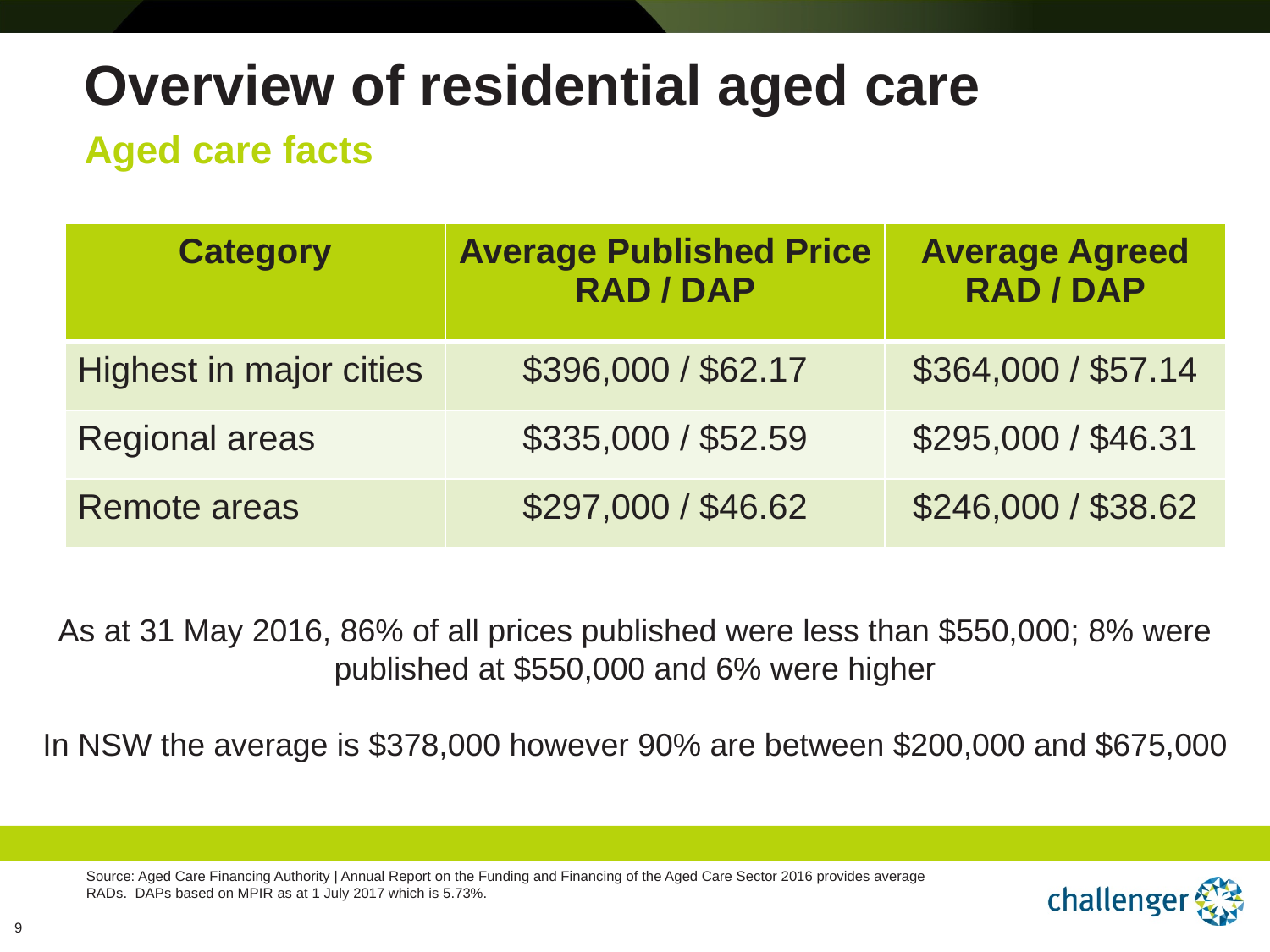

# Overview of residential aged care
Aged care facts
| Category | Average Published Price RAD / DAP | Average Agreed RAD / DAP |
| --- | --- | --- |
| Highest in major cities | $396,000 / $62.17 | $364,000 / $57.14 |
| Regional areas | $335,000 / $52.59 | $295,000 / $46.31 |
| Remote areas | $297,000 / $46.62 | $246,000 / $38.62 |

As at 31 May 2016, 86% of all prices published were less than $550,000; 8% were published at $550,000 and 6% were higher

In NSW the average is $378,000 however 90% are between $200,000 and $675,000

Source: Aged Care Financing Authority | Annual Report on the Funding and Financing of the Aged Care Sector 2016 provides average RADs.  DAPs based on MPIR as at 1 July 2017 which is 5.73%.